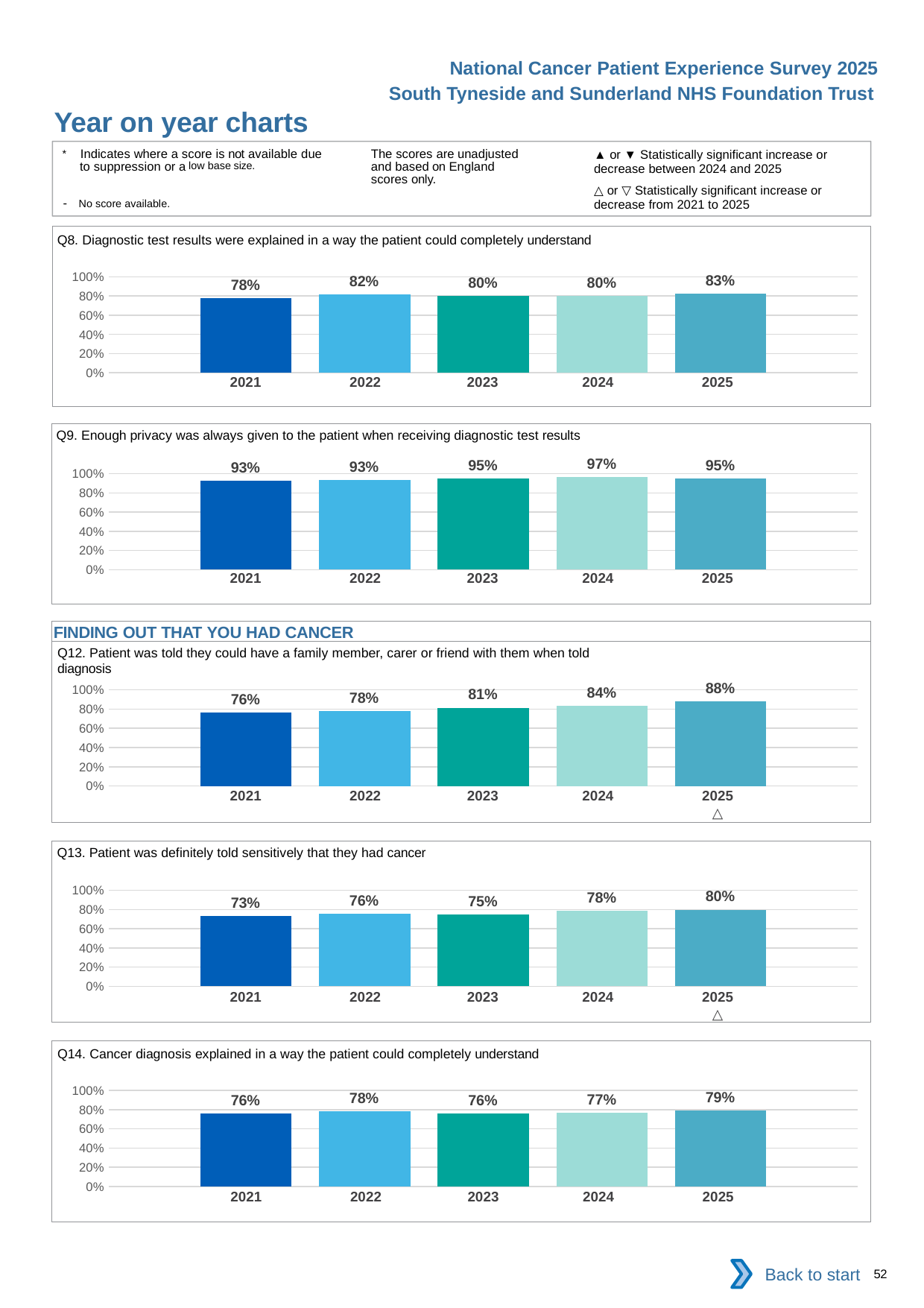

National Cancer Patient Experience Survey 2025
South Tyneside and Sunderland NHS Foundation Trust
Year on year charts (2)

The scores are unadjusted and based on England scores only.
*  Indicates where a score is not available due to suppression or a low base size.
- No score available.
▲ or ▼ Statistically significant increase or decrease between 2024 and 2025
△ or ▽ Statistically significant increase or decrease from 2021 to 2025
Q8. Diagnostic test results were explained in a way the patient could completely understand

### Chart

| Category | 2021 | 2022 | 2023 | 2024 | 2025 |
|---|---|---|---|---|---|
| Category 1 | 0.7775378 | 0.8165323 | 0.7990431 | 0.8034759 | 0.8251001 |
| 2021 | 2022 | 2023 | 2024 | 2025 |
| --- | --- | --- | --- | --- |
|  |  |  |  |  |
Q9. Enough privacy was always given to the patient when receiving diagnostic test results

### Chart

| Category | 2021 | 2022 | 2023 | 2024 | 2025 |
|---|---|---|---|---|---|
| Category 1 | 0.9288793 | 0.933735 | 0.9456869 | 0.9677852 | 0.9523179 |
| 2021 | 2022 | 2023 | 2024 | 2025 |
| --- | --- | --- | --- | --- |
|  |  |  |  |  |
FINDING OUT THAT YOU HAD CANCER
Q12. Patient was told they could have a family member, carer or friend with them when told diagnosis

### Chart

| Category | 2021 | 2022 | 2023 | 2024 | 2025 |
|---|---|---|---|---|---|
| Category 1 | 0.7647059 | 0.7826855 | 0.8140162 | 0.8368298 | 0.8777393 |
| 2021 | 2022 | 2023 | 2024 | 2025 |
| --- | --- | --- | --- | --- |
|  |  |  |  | △ |
Q13. Patient was definitely told sensitively that they had cancer

### Chart

| Category | 2021 | 2022 | 2023 | 2024 | 2025 |
|---|---|---|---|---|---|
| Category 1 | 0.7309091 | 0.7568493 | 0.7455243 | 0.784292 | 0.7980349 |
| 2021 | 2022 | 2023 | 2024 | 2025 |
| --- | --- | --- | --- | --- |
|  |  |  |  | △ |
Q14. Cancer diagnosis explained in a way the patient could completely understand

### Chart

| Category | 2021 | 2022 | 2023 | 2024 | 2025 |
|---|---|---|---|---|---|
| Category 1 | 0.7604356 | 0.7842466 | 0.7576923 | 0.7665929 | 0.7928026 |
| 2021 | 2022 | 2023 | 2024 | 2025 |
| --- | --- | --- | --- | --- |
|  |  |  |  |  |
Back to start

52